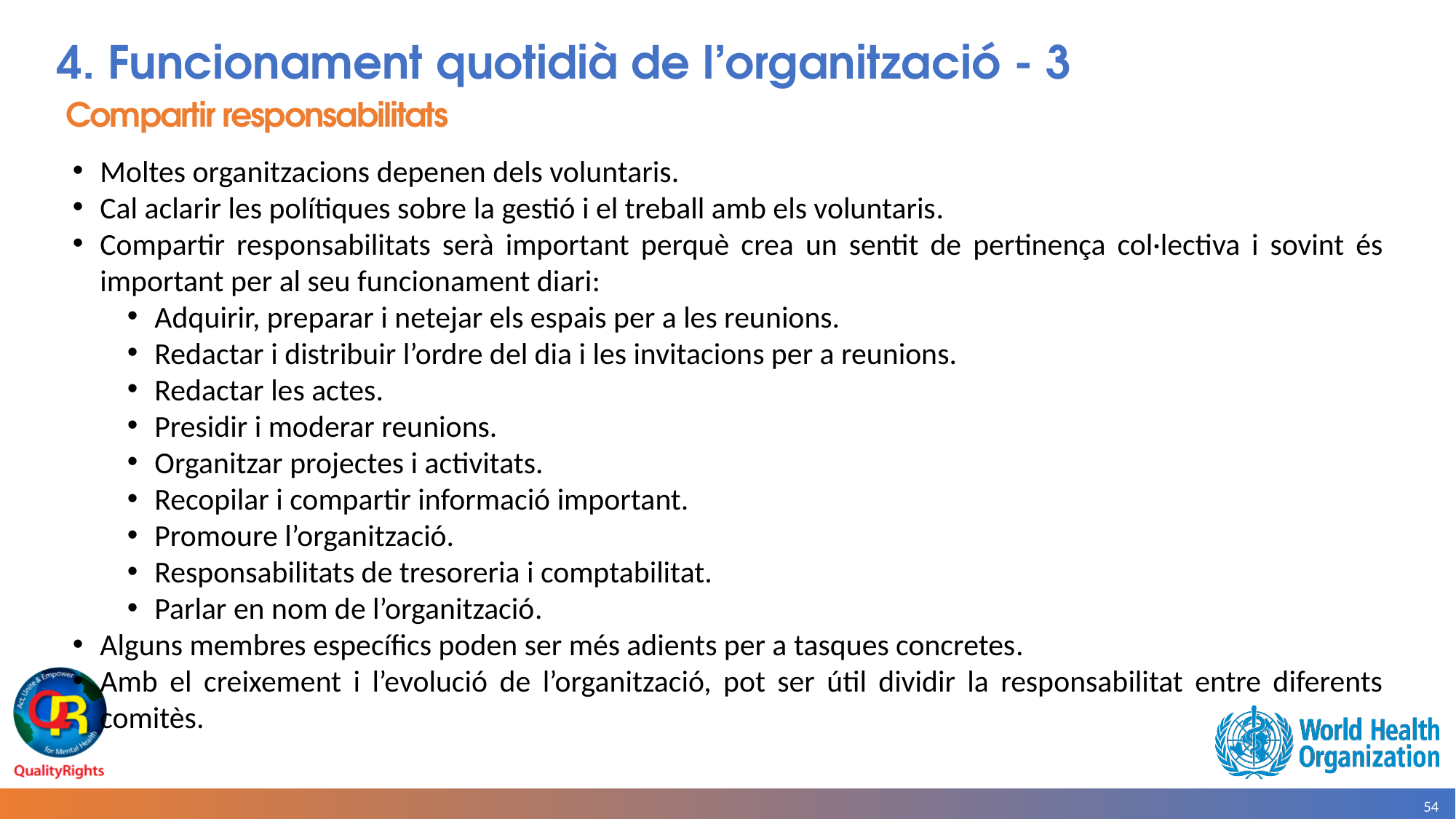

# 4. Funcionament quotidià de l’organització - 3
Compartir responsabilitats
Moltes organitzacions depenen dels voluntaris.
Cal aclarir les polítiques sobre la gestió i el treball amb els voluntaris.
Compartir responsabilitats serà important perquè crea un sentit de pertinença col·lectiva i sovint és important per al seu funcionament diari:
Adquirir, preparar i netejar els espais per a les reunions.
Redactar i distribuir l’ordre del dia i les invitacions per a reunions.
Redactar les actes.
Presidir i moderar reunions.
Organitzar projectes i activitats.
Recopilar i compartir informació important.
Promoure l’organització.
Responsabilitats de tresoreria i comptabilitat.
Parlar en nom de l’organització.
Alguns membres específics poden ser més adients per a tasques concretes.
Amb el creixement i l’evolució de l’organització, pot ser útil dividir la responsabilitat entre diferents comitès.